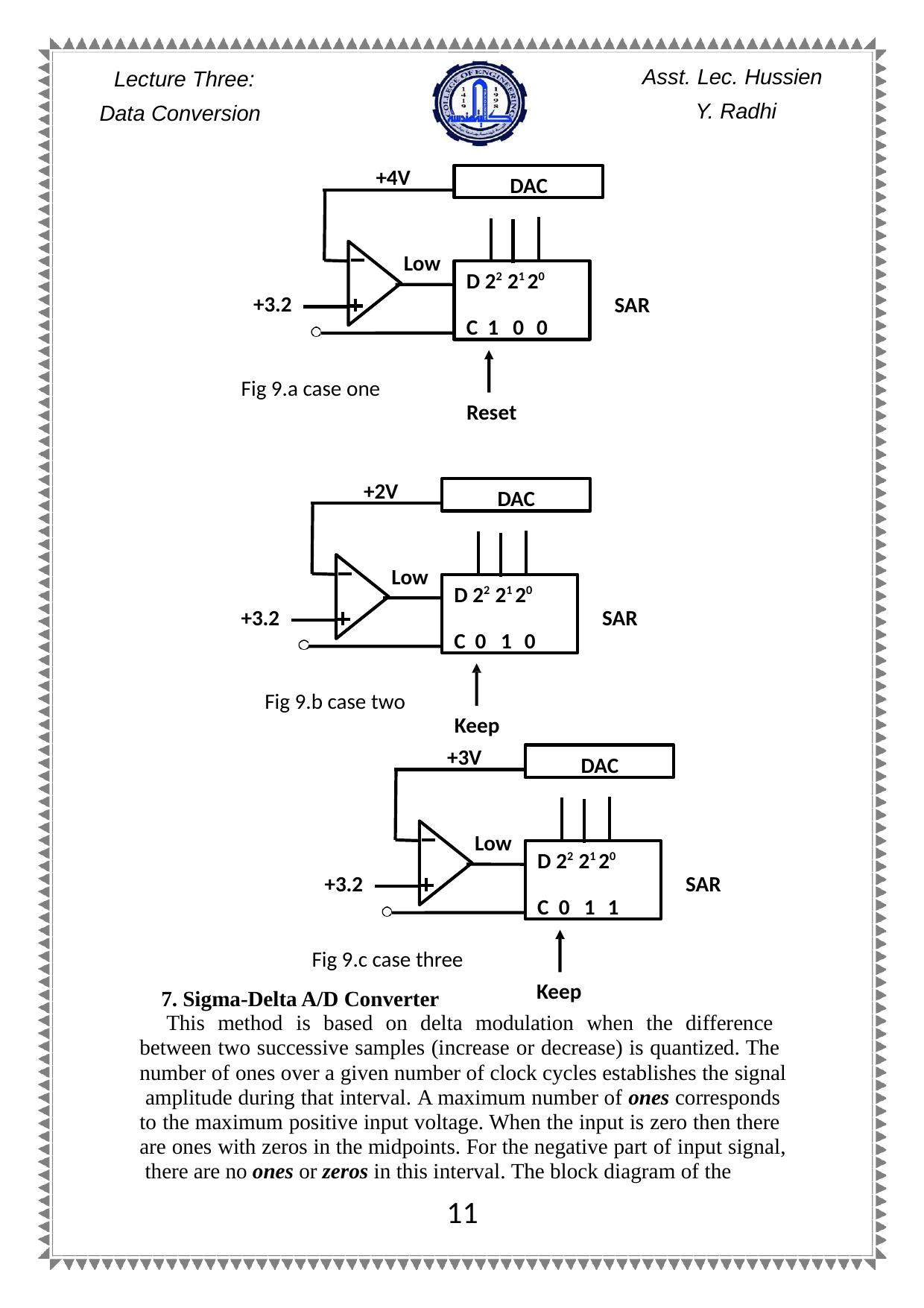

Asst. Lec. Hussien
Y. Radhi
Lecture Three:  Data Conversion

+4V
DAC

Low

D 22  21 20
C  1   0  0

+3.2
SAR

Fig 9.a case one
Reset
+2V
DAC

Low

D 22  21 20
C  0   1  0

+3.2
SAR

Fig 9.b case two
Keep
+3V
DAC

Low

D 22  21 20
C  0   1  1

+3.2
SAR

Fig 9.c case three
7. Sigma-Delta A/D Converter
Keep
This method is based on delta modulation when the difference  between two successive samples (increase or decrease) is quantized. The  number of ones over a given number of clock cycles establishes the signal  amplitude during that interval. A maximum number of ones corresponds  to the maximum positive input voltage. When the input is zero then there  are ones with zeros in the midpoints. For the negative part of input signal,  there are no ones or zeros in this interval. The block diagram of the
11